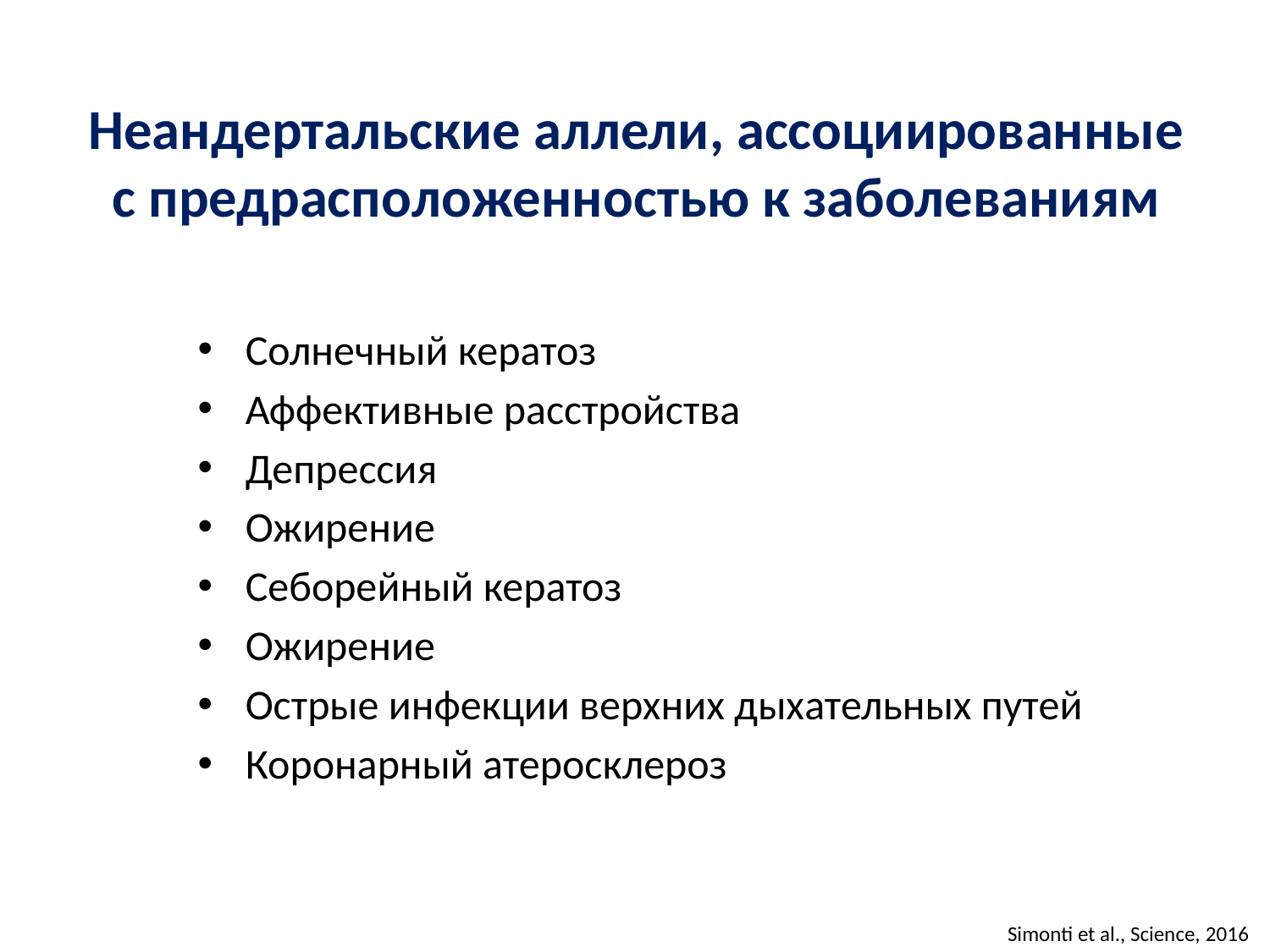

# Неандертальские аллели, ассоциированные с предрасположенностью к заболеваниям
Солнечный кератоз
Аффективные расстройства
Депрессия
Ожирение
Себорейный кератоз
Ожирение
Острые инфекции верхних дыхательных путей
Коронарный атеросклероз

Simonti et al., Science, 2016